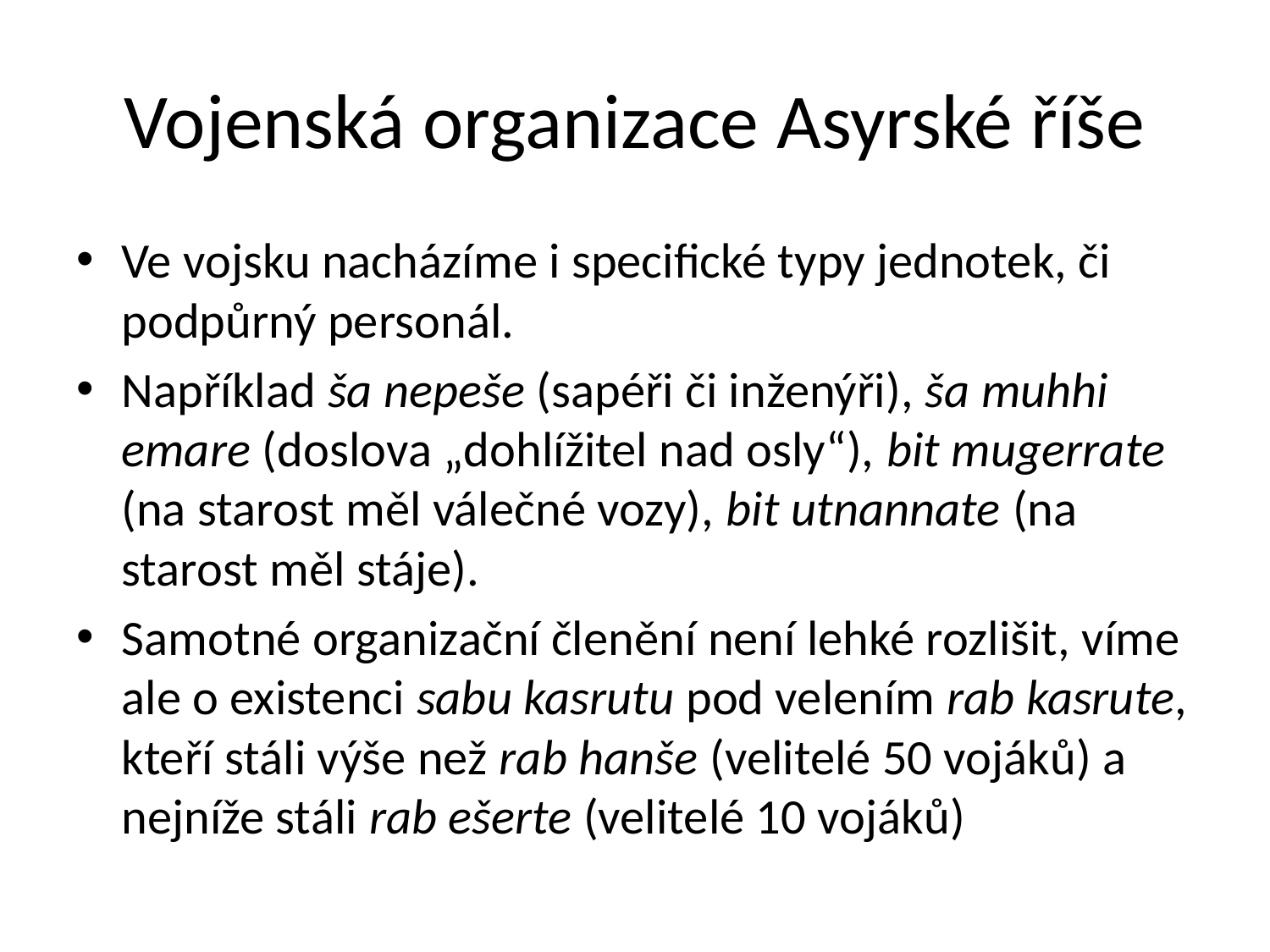

# Vojenská organizace Asyrské říše
Ve vojsku nacházíme i specifické typy jednotek, či podpůrný personál.
Například ša nepeše (sapéři či inženýři), ša muhhi emare (doslova „dohlížitel nad osly“), bit mugerrate (na starost měl válečné vozy), bit utnannate (na starost měl stáje).
Samotné organizační členění není lehké rozlišit, víme ale o existenci sabu kasrutu pod velením rab kasrute, kteří stáli výše než rab hanše (velitelé 50 vojáků) a nejníže stáli rab ešerte (velitelé 10 vojáků)